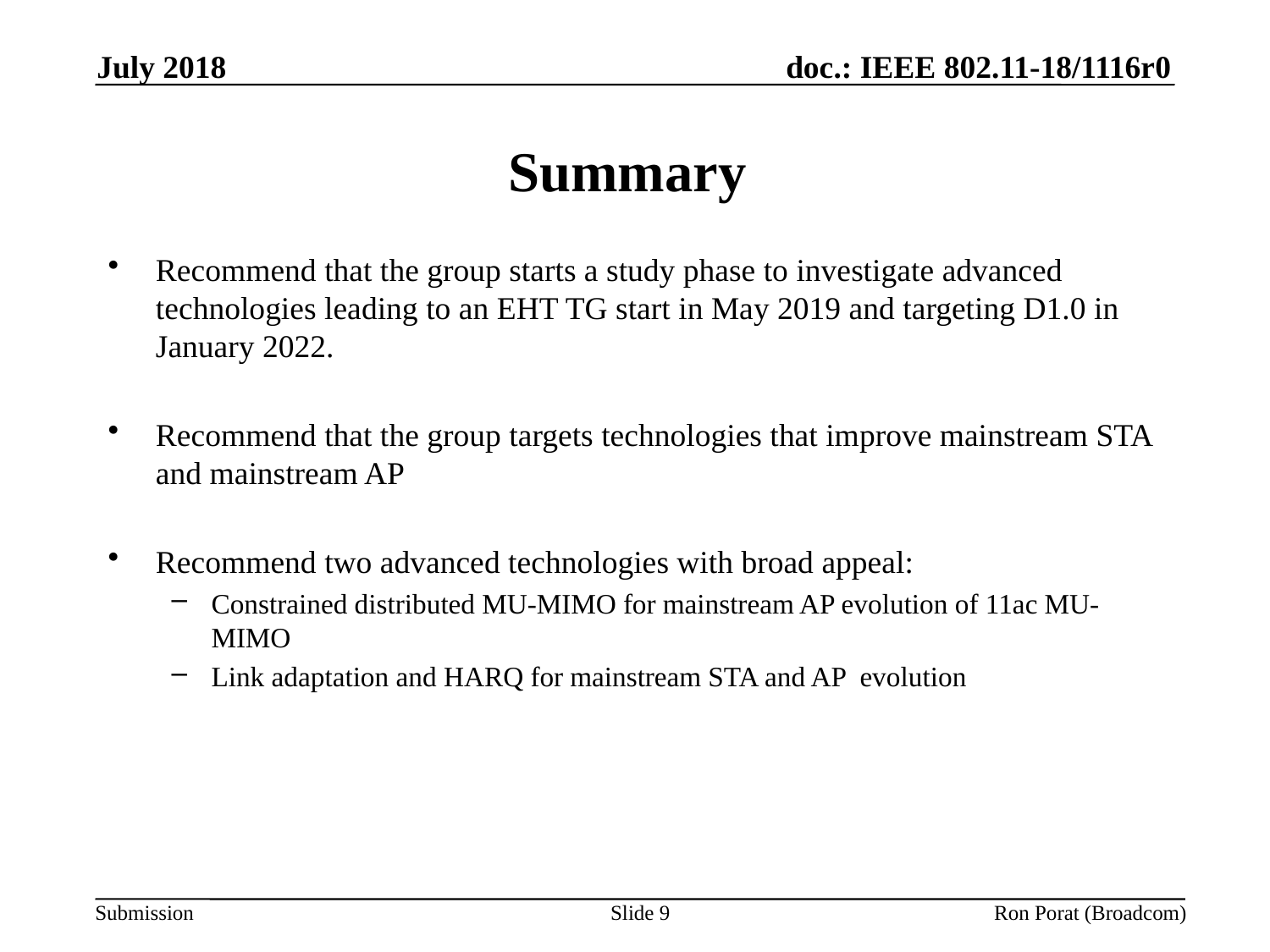

July 2018
# Summary
Recommend that the group starts a study phase to investigate advanced technologies leading to an EHT TG start in May 2019 and targeting D1.0 in January 2022.

Recommend that the group targets technologies that improve mainstream STA and mainstream AP

Recommend two advanced technologies with broad appeal:
Constrained distributed MU-MIMO for mainstream AP evolution of 11ac MU-MIMO
Link adaptation and HARQ for mainstream STA and AP  evolution
Slide 9
Ron Porat (Broadcom)